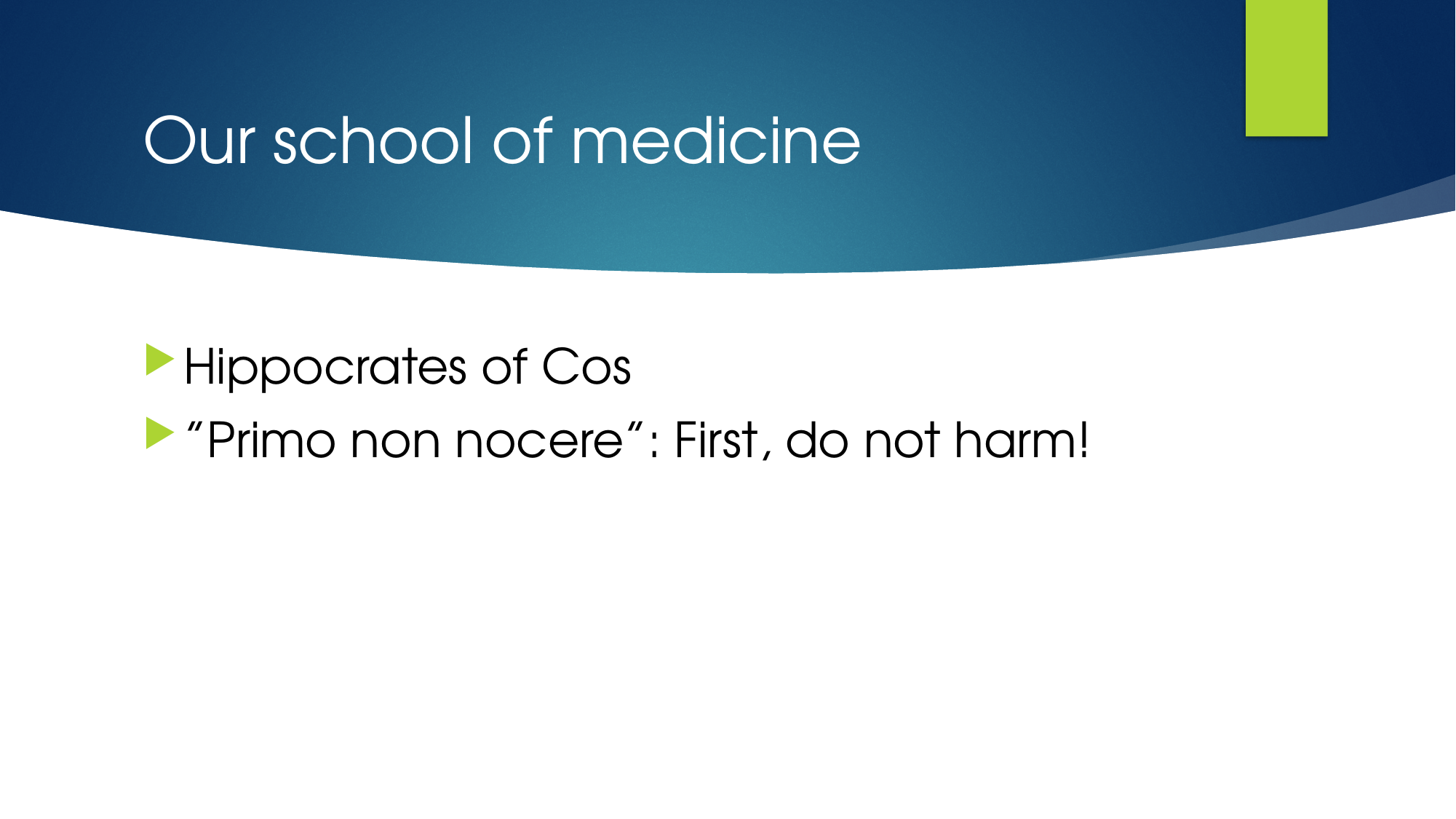

# Our school of medicine

Hippocrates of Cos
”Primo non nocere”: First, do not harm!